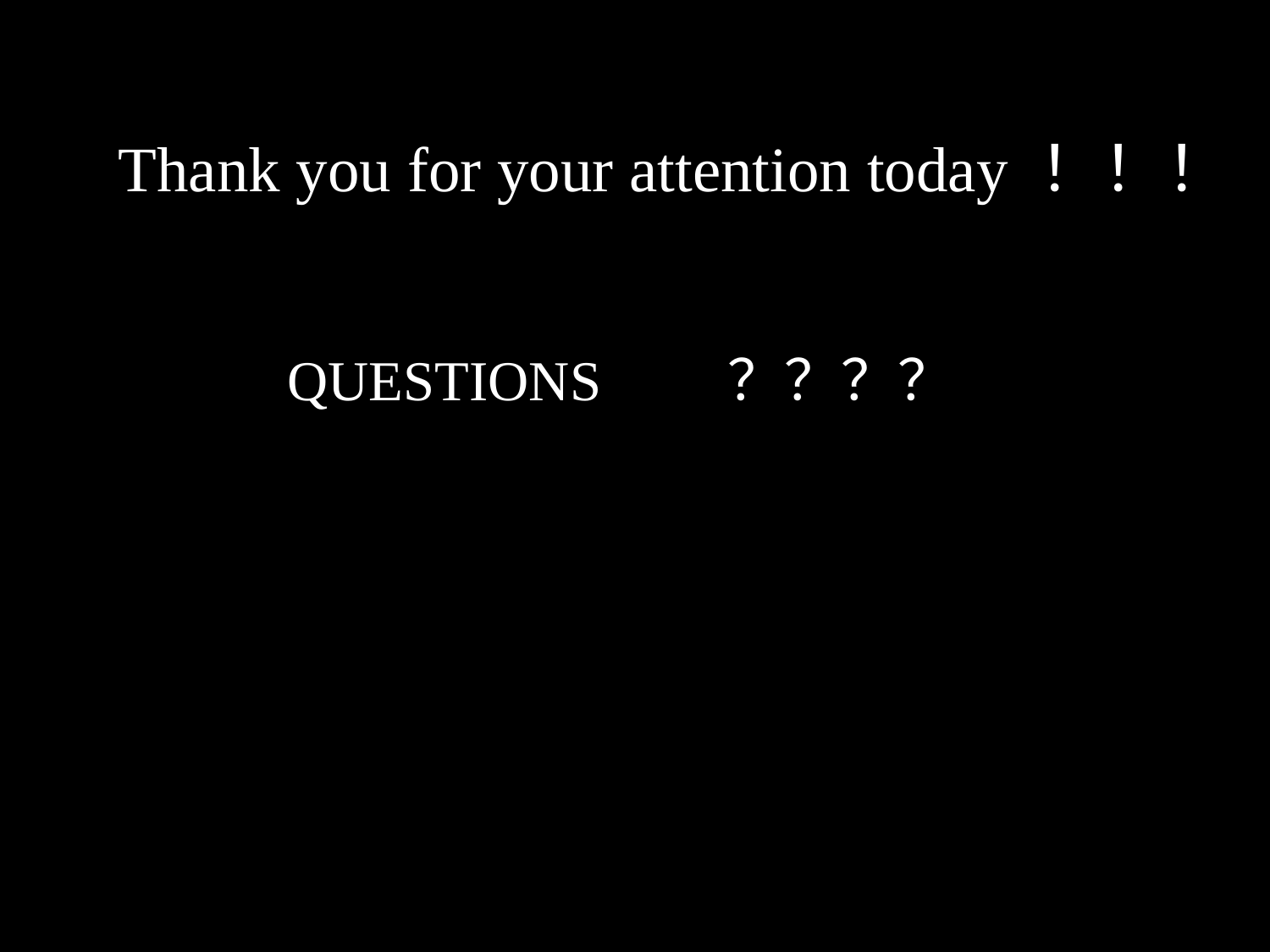

Thank you for your attention today ！！！
QUESTIONS　　？？？？